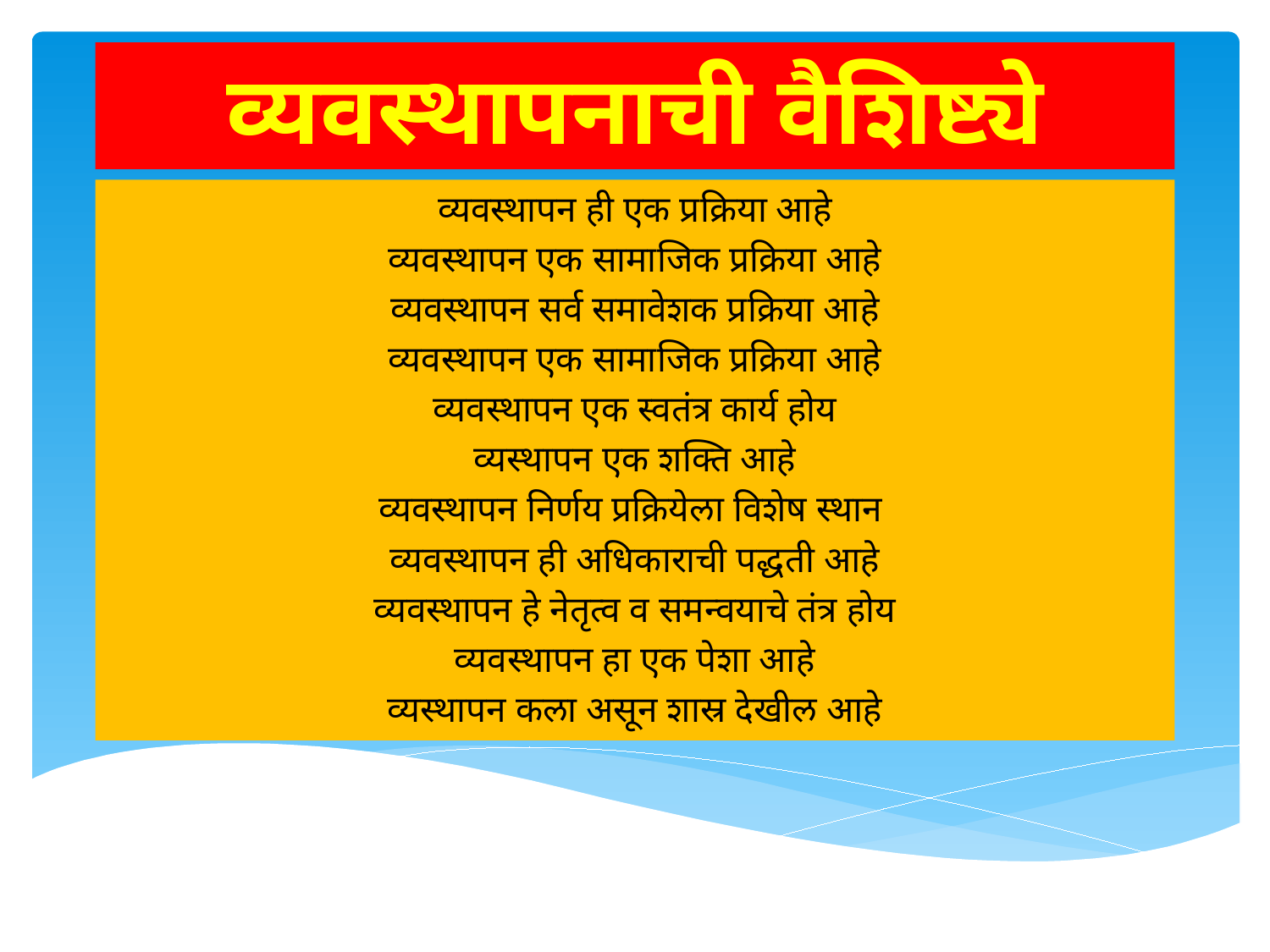

# व्यवस्थापनाची वैशिष्ट्ये
व्यवस्थापन ही एक प्रक्रिया आहे
व्यवस्थापन एक सामाजिक प्रक्रिया आहे
व्यवस्थापन सर्व समावेशक प्रक्रिया आहे
व्यवस्थापन एक सामाजिक प्रक्रिया आहे
व्यवस्थापन एक स्वतंत्र कार्य होय
व्यस्थापन एक शक्ति आहे
व्यवस्थापन निर्णय प्रक्रियेला विशेष स्थान
व्यवस्थापन ही अधिकाराची पद्धती आहे
व्यवस्थापन हे नेतृत्व व समन्वयाचे तंत्र होय
व्यवस्थापन हा एक पेशा आहे
व्यस्थापन कला असून शास्र देखील आहे